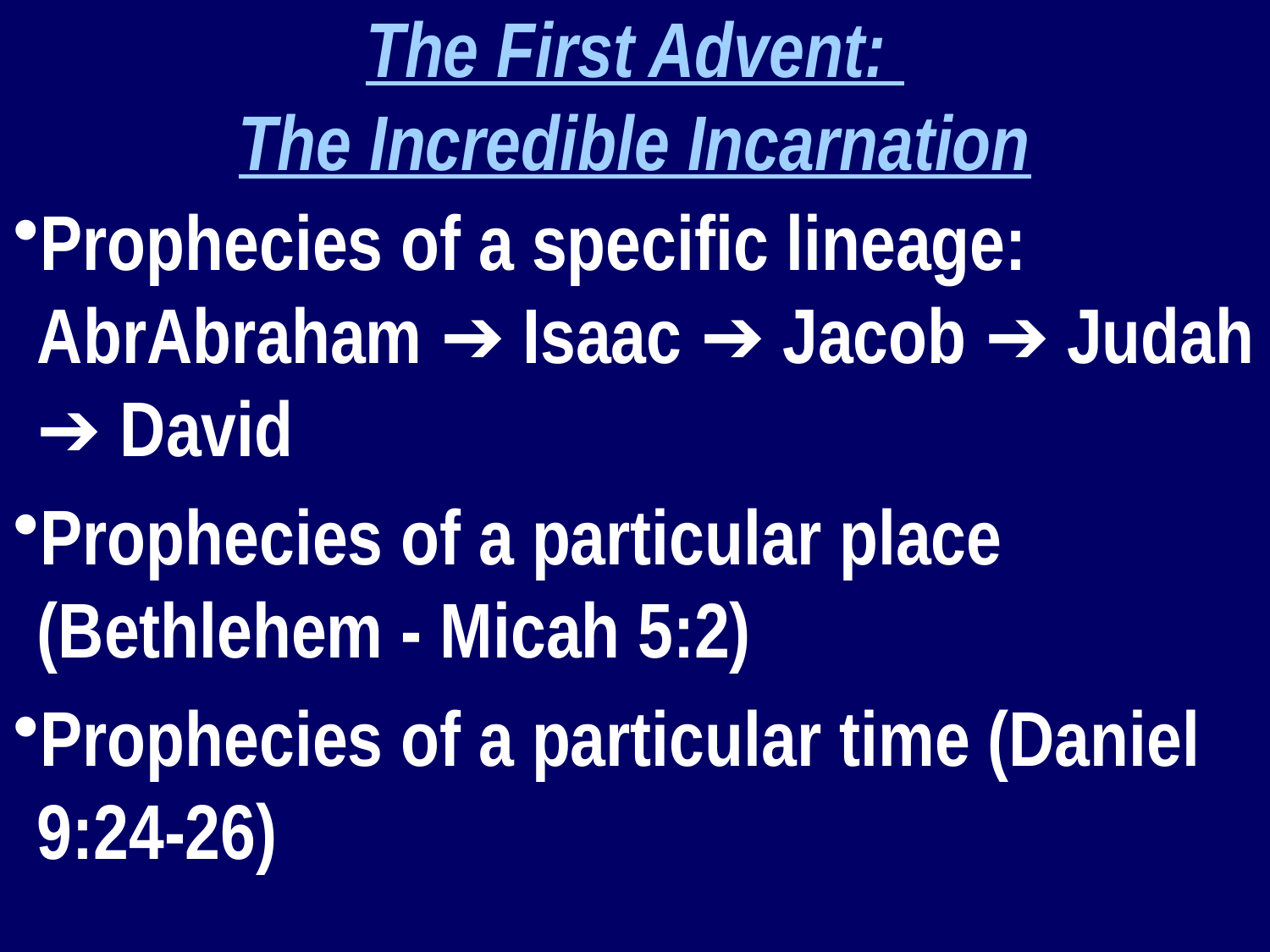

The First Advent:
The Incredible Incarnation
Prophecies of a specific lineage: AbrAbraham ➔ Isaac ➔ Jacob ➔ Judah ➔ David
Prophecies of a particular place (Bethlehem - Micah 5:2)
Prophecies of a particular time (Daniel 9:24-26)